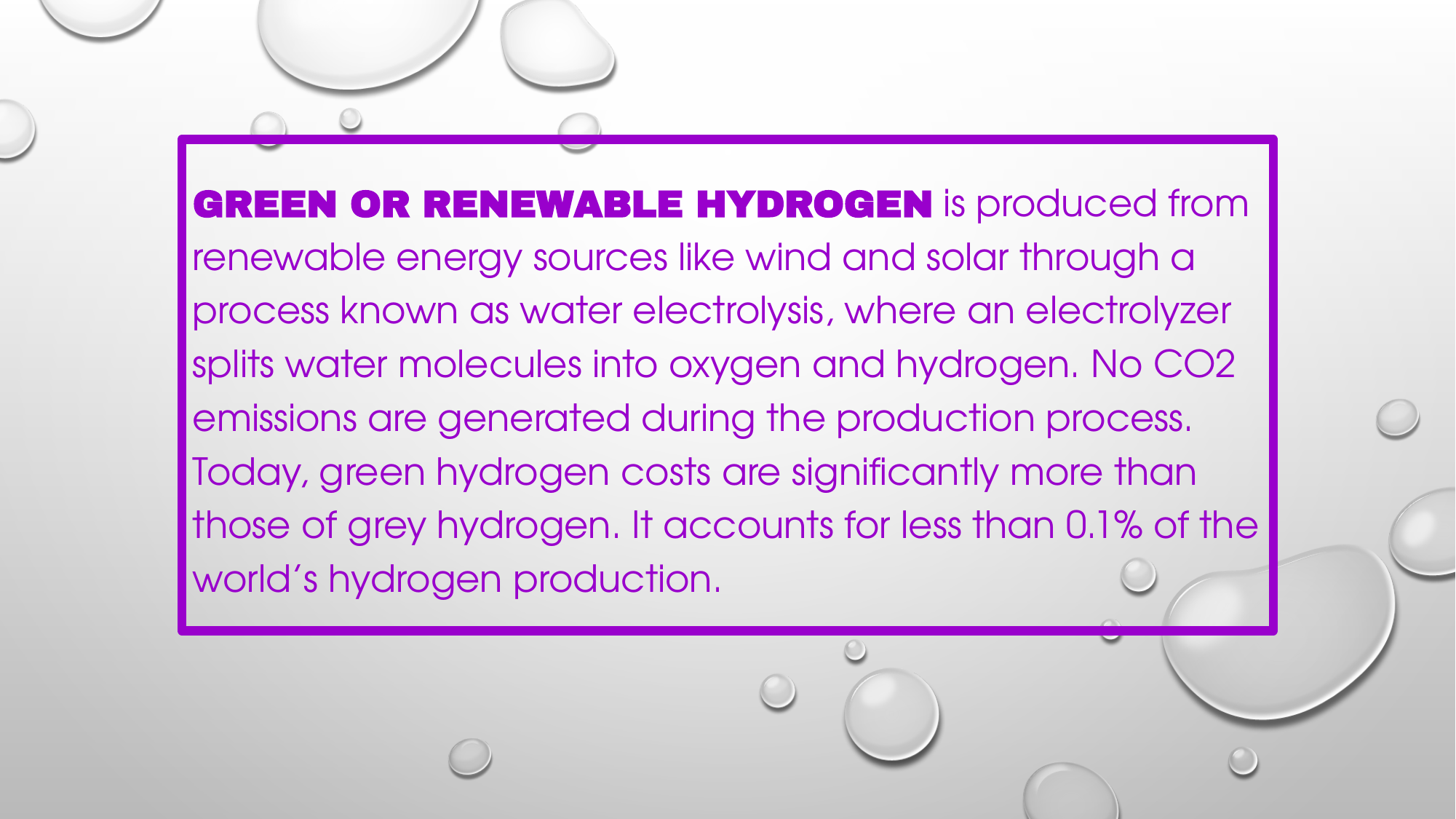

#
Green or renewable hydrogen is produced from renewable energy sources like wind and solar through a process known as water electrolysis, where an electrolyzer splits water molecules into oxygen and hydrogen. No CO2 emissions are generated during the production process. Today, green hydrogen costs are significantly more than those of grey hydrogen. It accounts for less than 0.1% of the world’s hydrogen production.